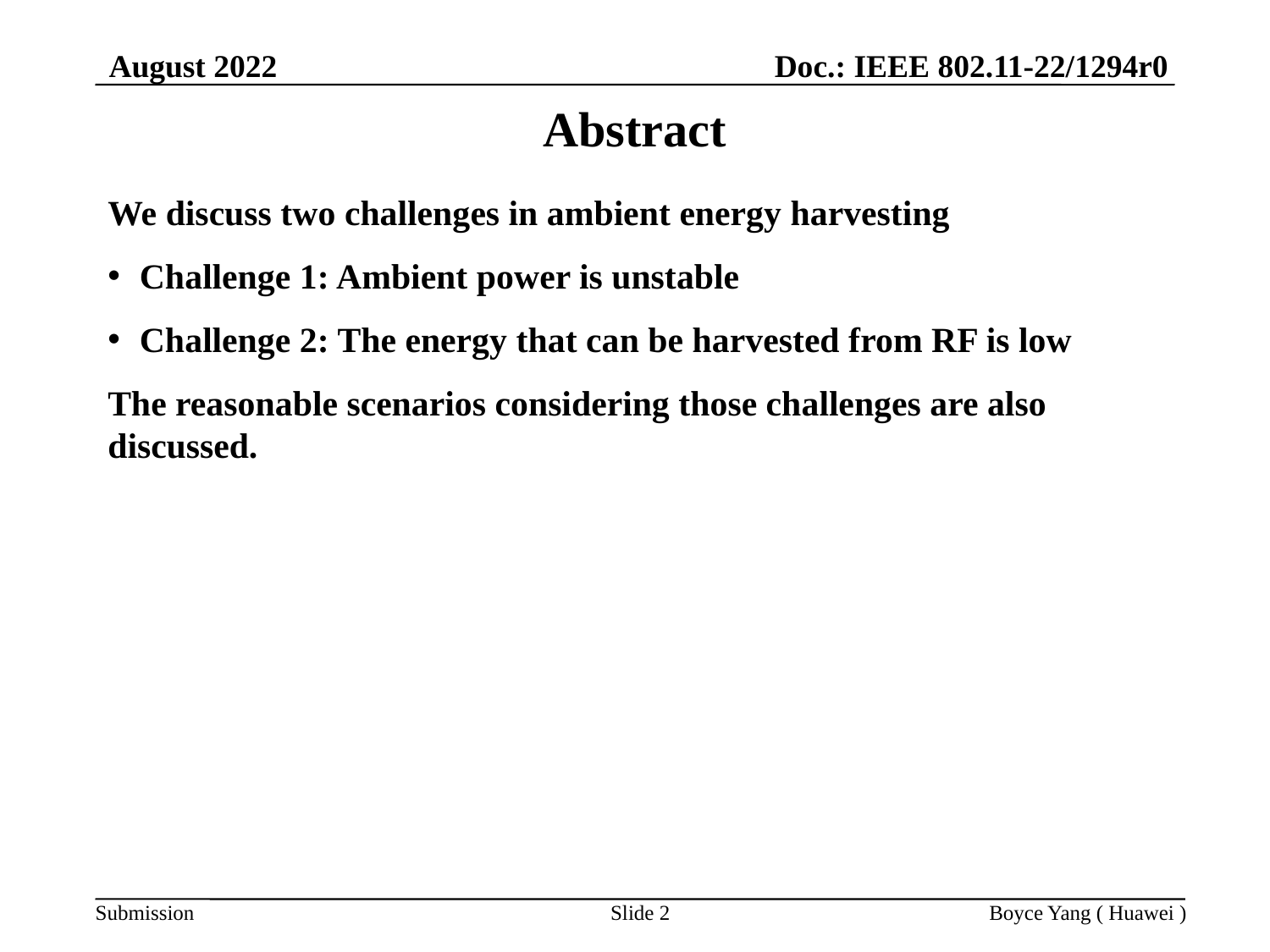

August 2022
Doc.: IEEE 802.11-22/1294r0
# Abstract
We discuss two challenges in ambient energy harvesting
Challenge 1: Ambient power is unstable
Challenge 2: The energy that can be harvested from RF is low
The reasonable scenarios considering those challenges are also discussed.
Slide 2
Boyce Yang ( Huawei )